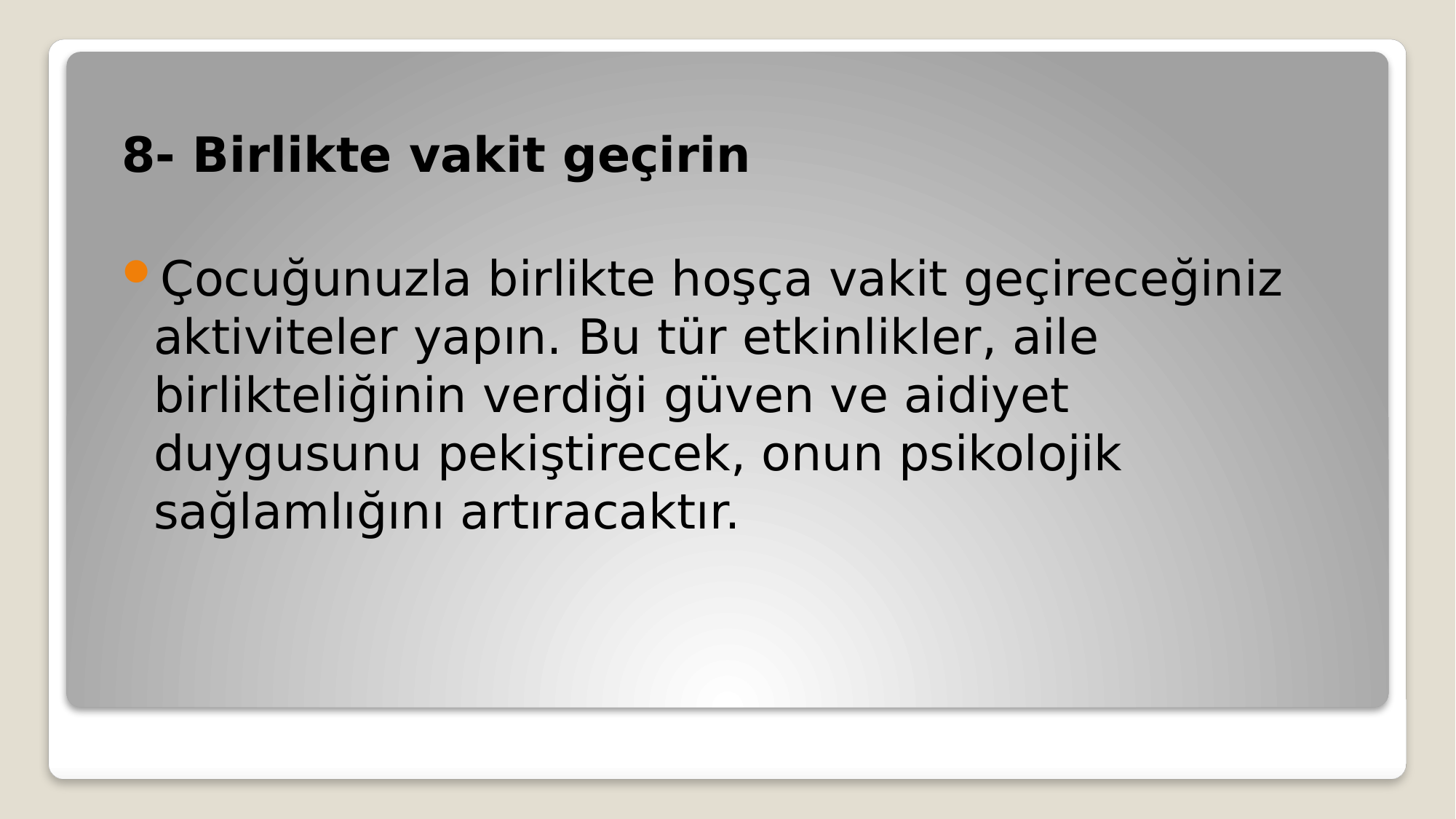

8- Birlikte vakit geçirin

Çocuğunuzla birlikte hoşça vakit geçireceğiniz aktiviteler yapın. Bu tür etkinlikler, aile birlikteliğinin verdiği güven ve aidiyet duygusunu pekiştirecek, onun psikolojik sağlamlığını artıracaktır.